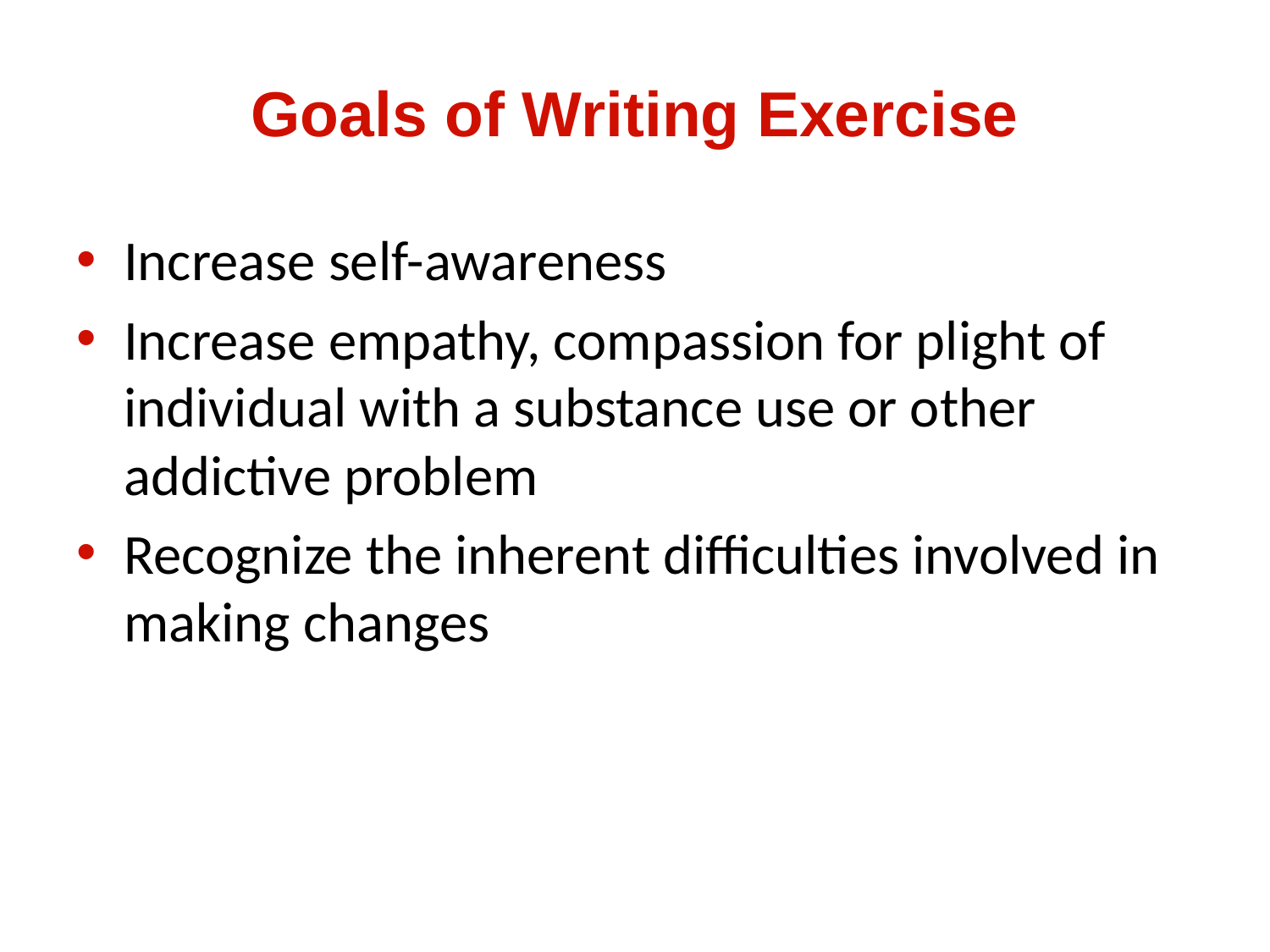

# Goals of Writing Exercise
Increase self-awareness
Increase empathy, compassion for plight of individual with a substance use or other addictive problem
Recognize the inherent difficulties involved in making changes